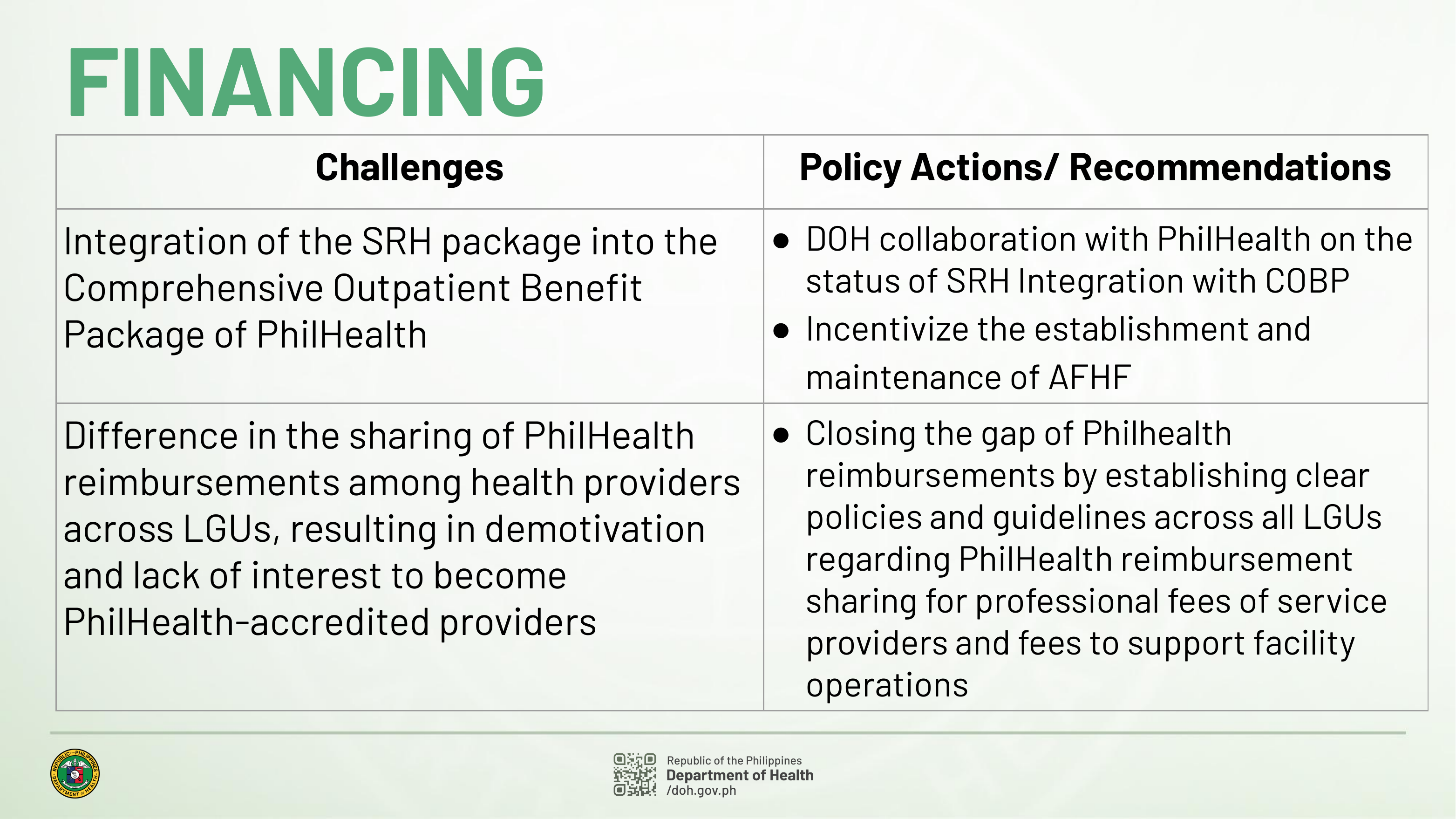

# FINANCING
| Challenges | Policy Actions/ Recommendations |
| --- | --- |
| Integration of the SRH package into the Comprehensive Outpatient Benefit Package of PhilHealth | DOH collaboration with PhilHealth on the status of SRH Integration with COBP Incentivize the establishment and maintenance of AFHF |
| Difference in the sharing of PhilHealth reimbursements among health providers across LGUs, resulting in demotivation and lack of interest to become PhilHealth-accredited providers | Closing the gap of Philhealth reimbursements by establishing clear policies and guidelines across all LGUs regarding PhilHealth reimbursement sharing for professional fees of service providers and fees to support facility operations |